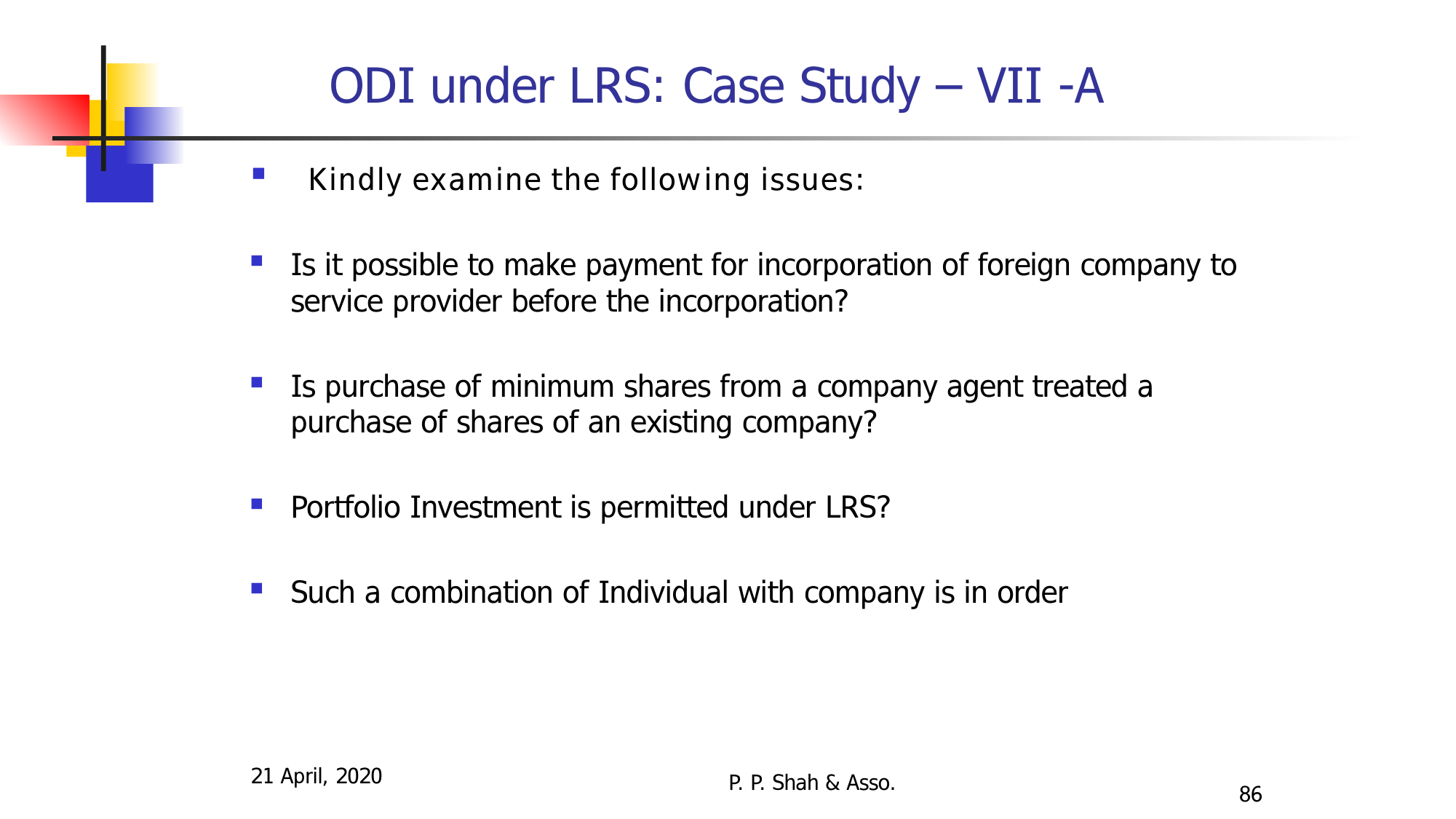

# ODI under LRS: Case Study – VII -A
  Kindly examine the following issues:

Is it possible to make payment for incorporation of foreign company to service provider before the incorporation?

Is purchase of minimum shares from a company agent treated a purchase of shares of an existing company?

Portfolio Investment is permitted under LRS?

Such a combination of Individual with company is in order

21 April, 2020
P. P. Shah & Asso.
86